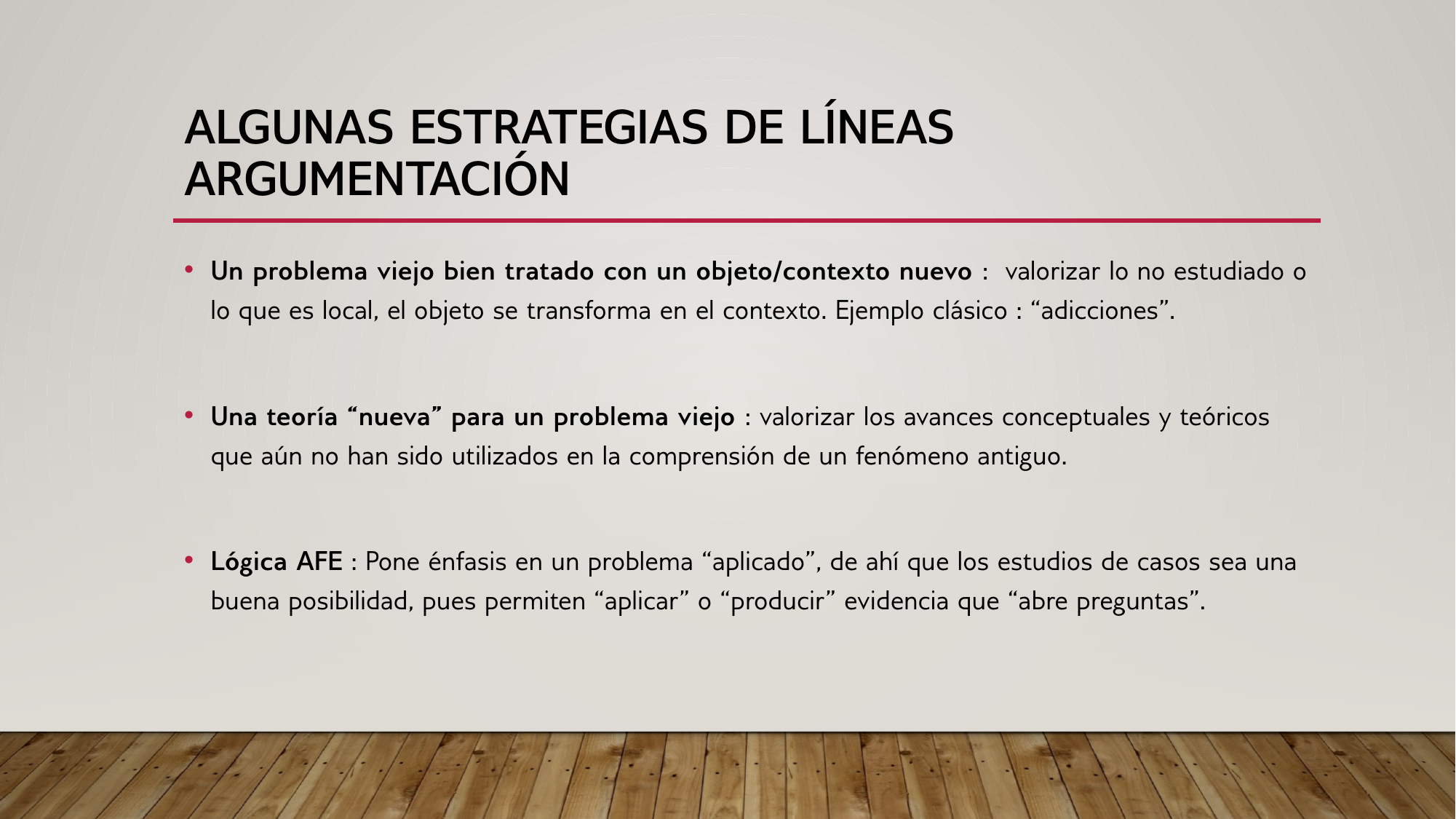

# Algunas estrategias de líneas argumentación
Un problema viejo bien tratado con un objeto/contexto nuevo :  valorizar lo no estudiado o lo que es local, el objeto se transforma en el contexto. Ejemplo clásico : “adicciones”.

Una teoría “nueva” para un problema viejo : valorizar los avances conceptuales y teóricos que aún no han sido utilizados en la comprensión de un fenómeno antiguo.

Lógica AFE : Pone énfasis en un problema “aplicado”, de ahí que los estudios de casos sea una buena posibilidad, pues permiten “aplicar” o “producir” evidencia que “abre preguntas”.